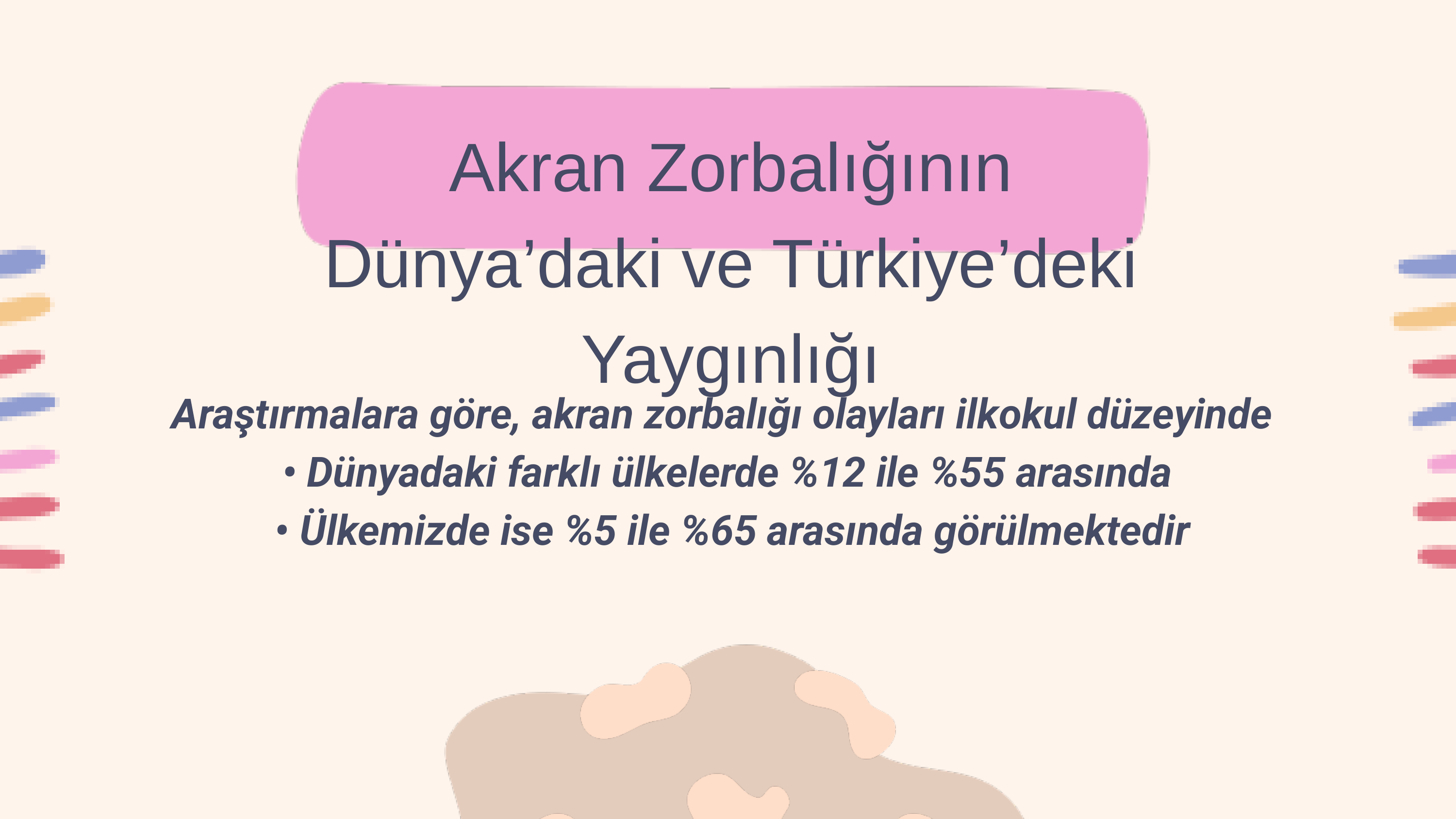

Akran Zorbalığının Dünya’daki ve Türkiye’deki Yaygınlığı

Araştırmalara göre, akran zorbalığı olayları ilkokul düzeyinde
• Dünyadaki farklı ülkelerde %12 ile %55 arasında
 • Ülkemizde ise %5 ile %65 arasında görülmektedir